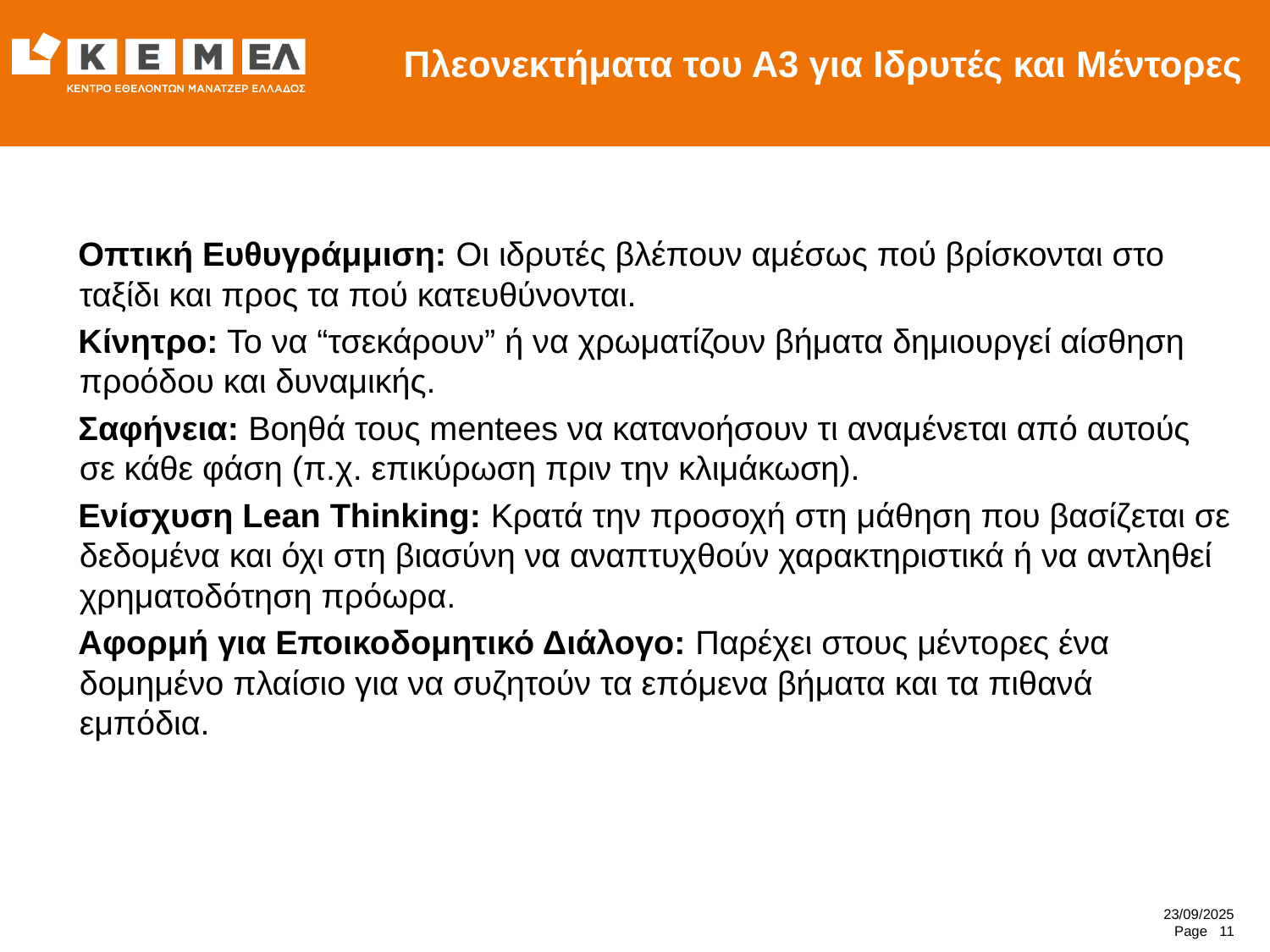

# Πλεονεκτήματα του Α3 για Ιδρυτές και Μέντορες
     Οπτική Ευθυγράμμιση: Οι ιδρυτές βλέπουν αμέσως πού βρίσκονται στο ταξίδι και προς τα πού κατευθύνονται.
     Κίνητρο: Το να “τσεκάρουν” ή να χρωματίζουν βήματα δημιουργεί αίσθηση προόδου και δυναμικής.
     Σαφήνεια: Βοηθά τους mentees να κατανοήσουν τι αναμένεται από αυτούς σε κάθε φάση (π.χ. επικύρωση πριν την κλιμάκωση).
     Ενίσχυση Lean Thinking: Κρατά την προσοχή στη μάθηση που βασίζεται σε δεδομένα και όχι στη βιασύνη να αναπτυχθούν χαρακτηριστικά ή να αντληθεί χρηματοδότηση πρόωρα.
     Αφορμή για Εποικοδομητικό Διάλογο: Παρέχει στους μέντορες ένα δομημένο πλαίσιο για να συζητούν τα επόμενα βήματα και τα πιθανά εμπόδια.